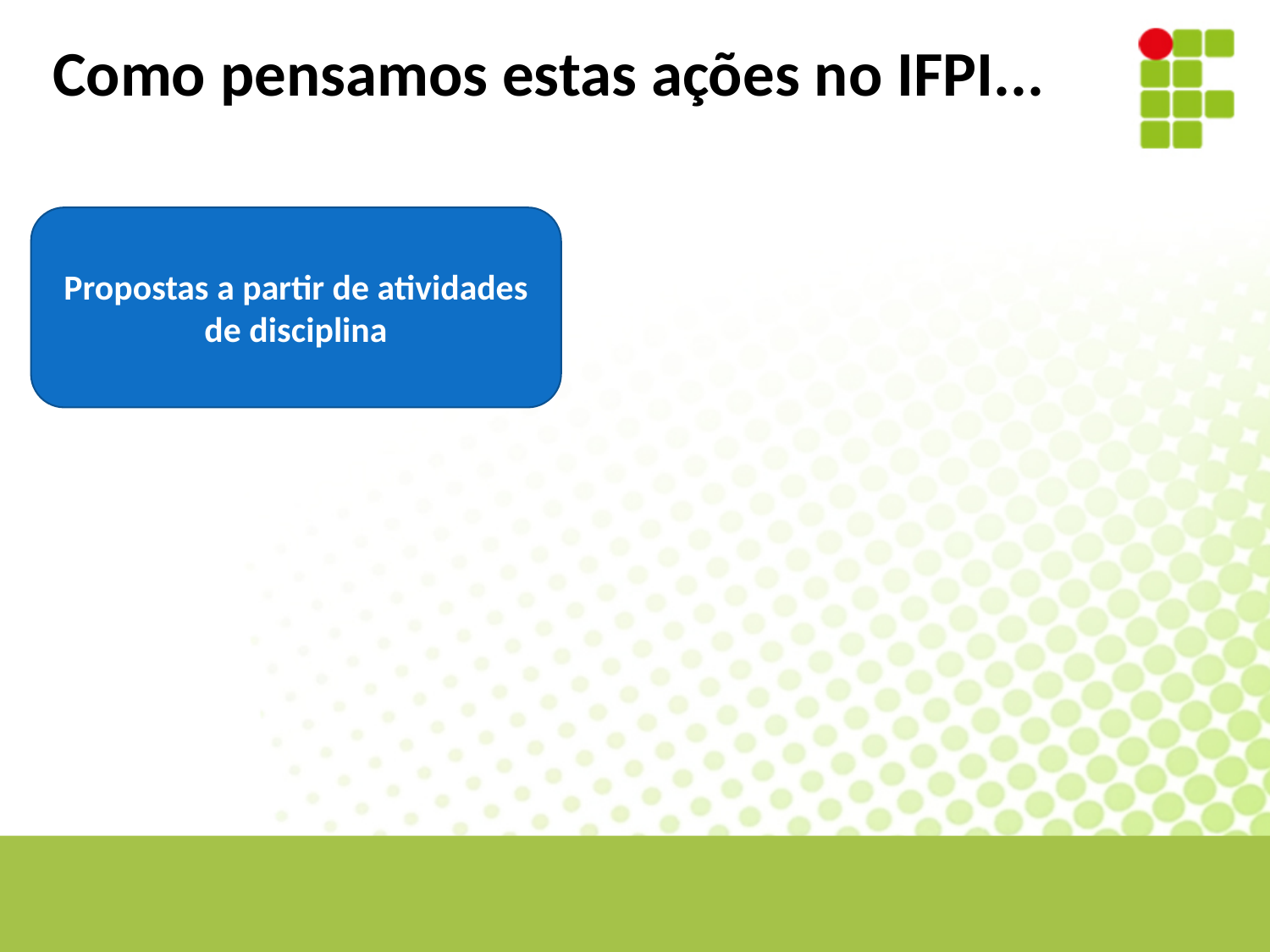

Como pensamos estas ações no IFPI...
Propostas a partir de atividades de disciplina